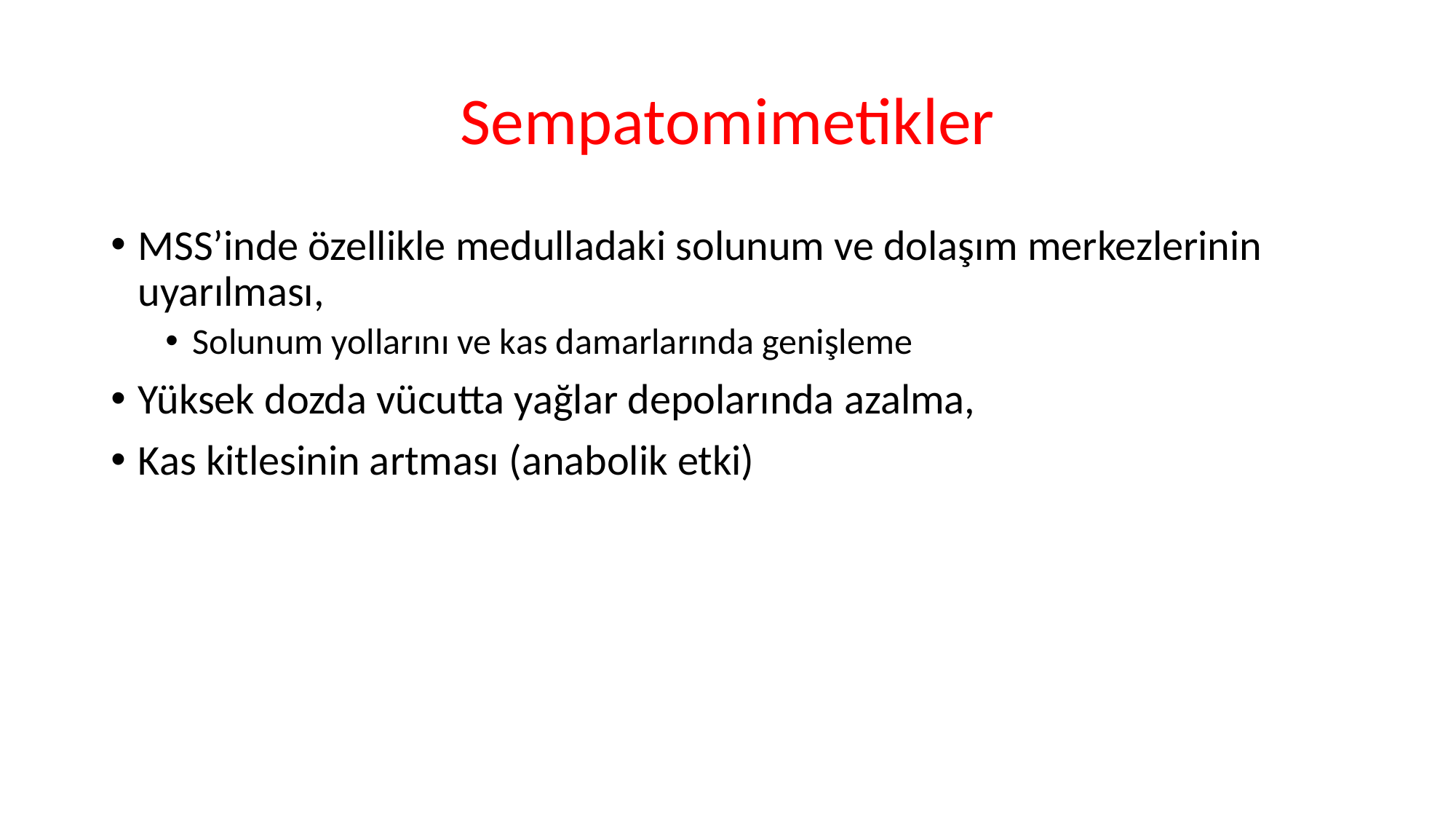

# Sempatomimetikler
MSS’inde özellikle medulladaki solunum ve dolaşım merkezlerinin uyarılması,
Solunum yollarını ve kas damarlarında genişleme
Yüksek dozda vücutta yağlar depolarında azalma,
Kas kitlesinin artması (anabolik etki)